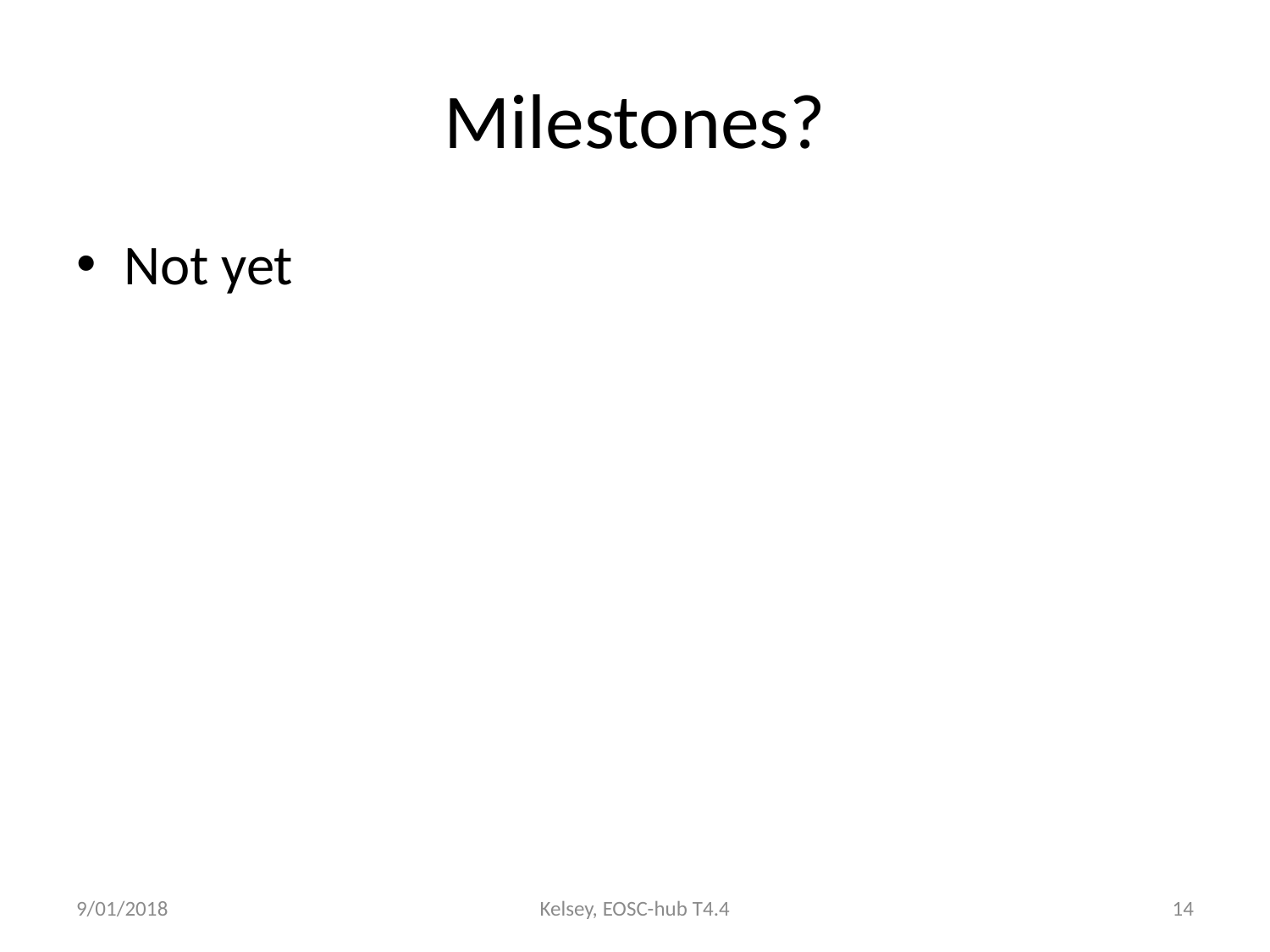

# Milestones?
Not yet

9/01/2018
Kelsey, EOSC-hub T4.4
14